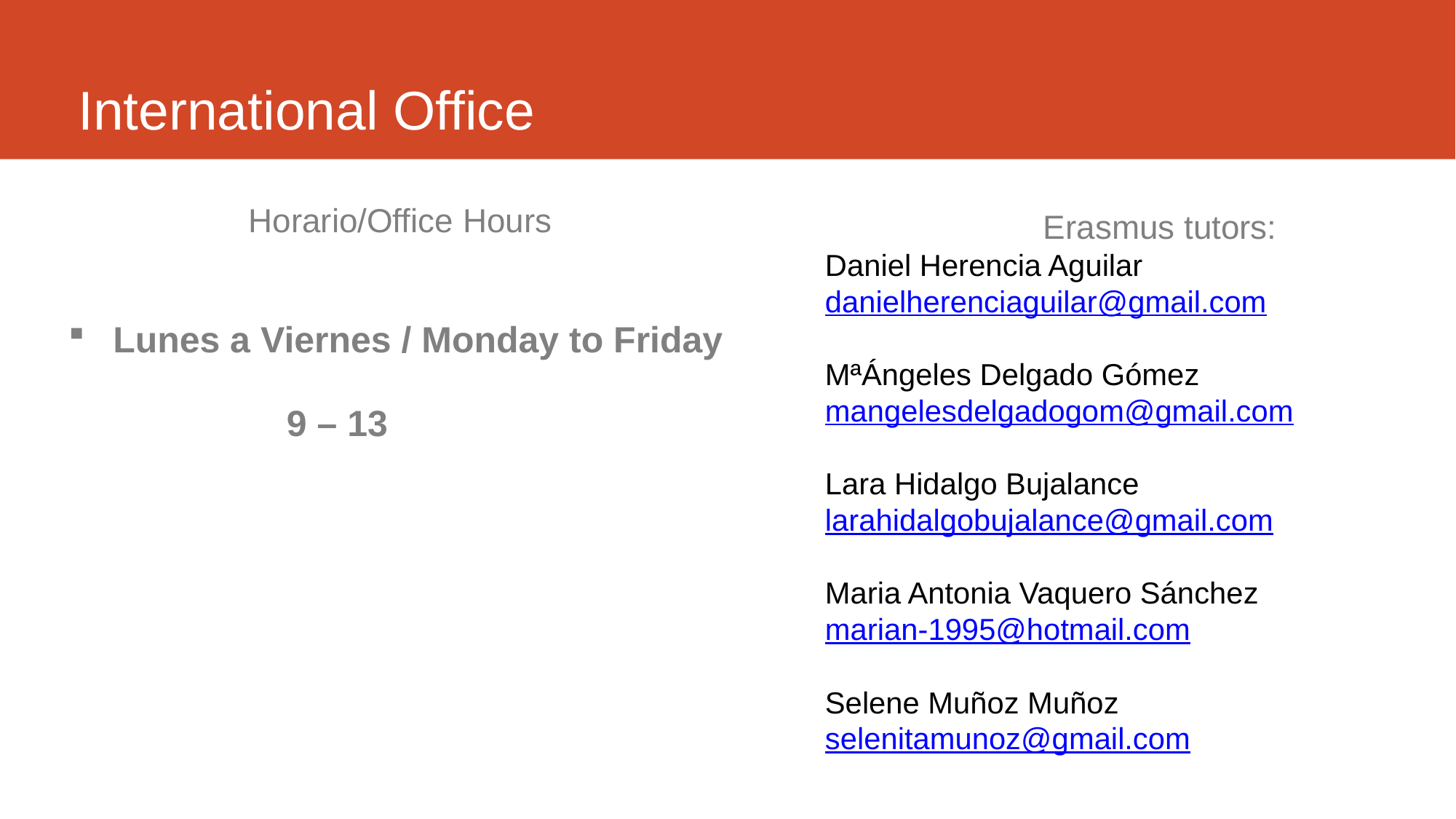

# International Office

		Erasmus tutors:
Daniel Herencia Aguilar danielherenciaguilar@gmail.com

MªÁngeles Delgado Gómez mangelesdelgadogom@gmail.com

Lara Hidalgo Bujalance larahidalgobujalance@gmail.com

Maria Antonia Vaquero Sánchez
marian-1995@hotmail.com

Selene Muñoz Muñoz
selenitamunoz@gmail.com

Horario/Office Hours

Lunes a Viernes / Monday to Friday
 		9 – 13